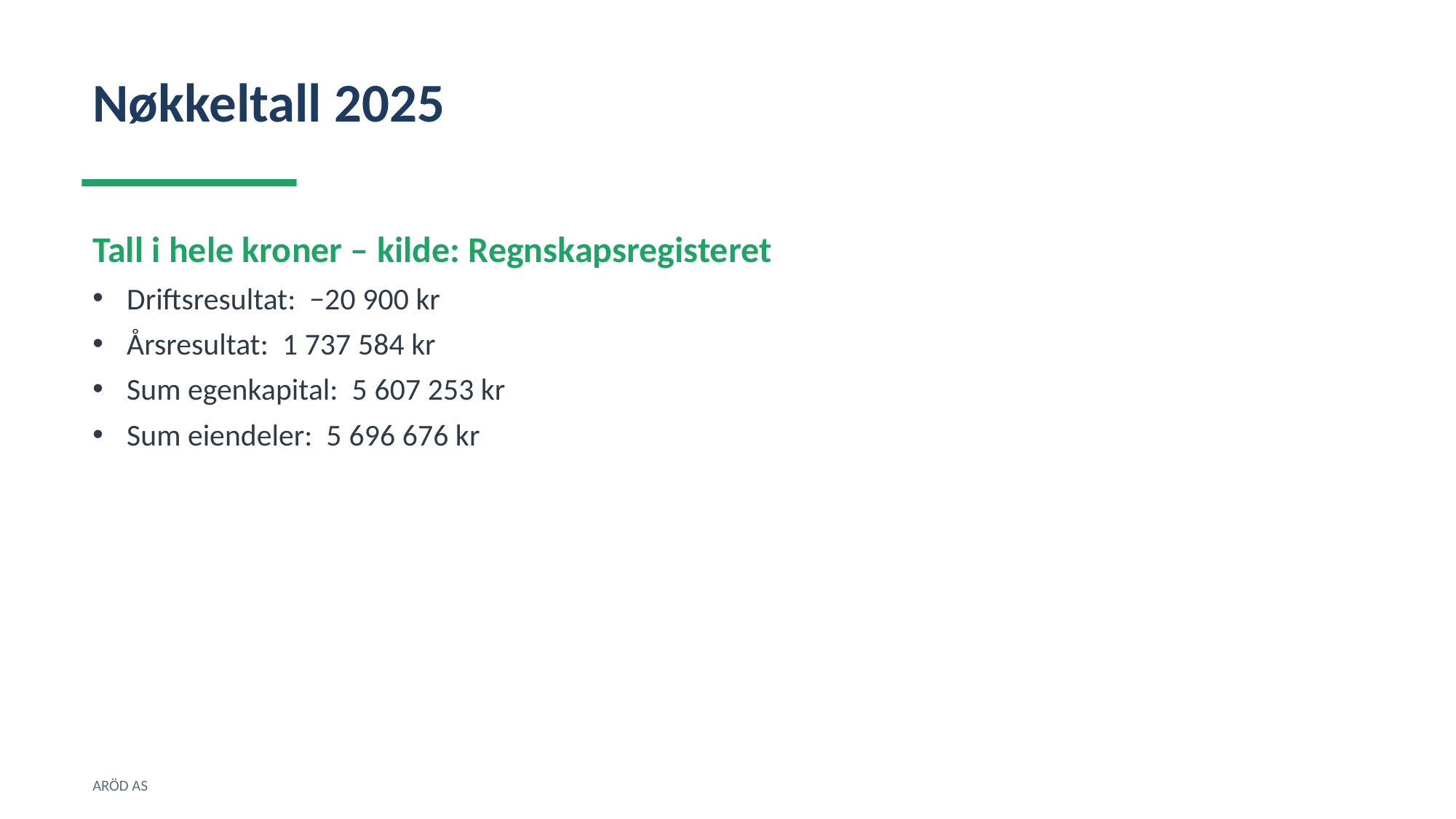

Nøkkeltall 2025

Tall i hele kroner – kilde: Regnskapsregisteret
Driftsresultat:  −20 900 kr
Årsresultat:  1 737 584 kr
Sum egenkapital:  5 607 253 kr
Sum eiendeler:  5 696 676 kr
ARÖD AS